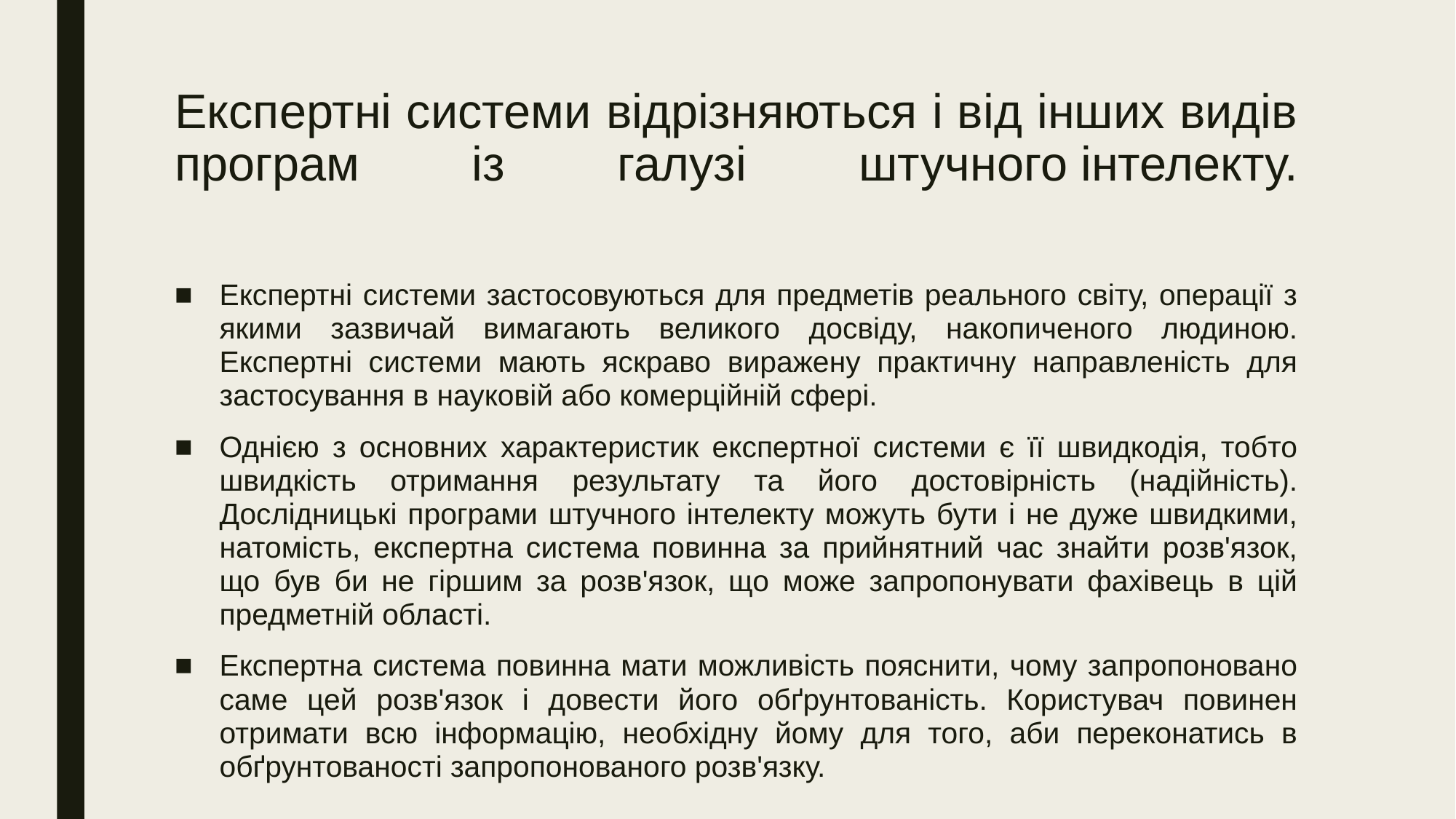

# Експертні системи відрізняються і від інших видів програм із галузі штучного інтелекту.
Експертні системи застосовуються для предметів реального світу, операції з якими зазвичай вимагають великого досвіду, накопиченого людиною. Експертні системи мають яскраво виражену практичну направленість для застосування в науковій або комерційній сфері.
Однією з основних характеристик експертної системи є її швидкодія, тобто швидкість отримання результату та його достовірність (надійність). Дослідницькі програми штучного інтелекту можуть бути і не дуже швидкими, натомість, експертна система повинна за прийнятний час знайти розв'язок, що був би не гіршим за розв'язок, що може запропонувати фахівець в цій предметній області.
Експертна система повинна мати можливість пояснити, чому запропоновано саме цей розв'язок і довести його обґрунтованість. Користувач повинен отримати всю інформацію, необхідну йому для того, аби переконатись в обґрунтованості запропонованого розв'язку.